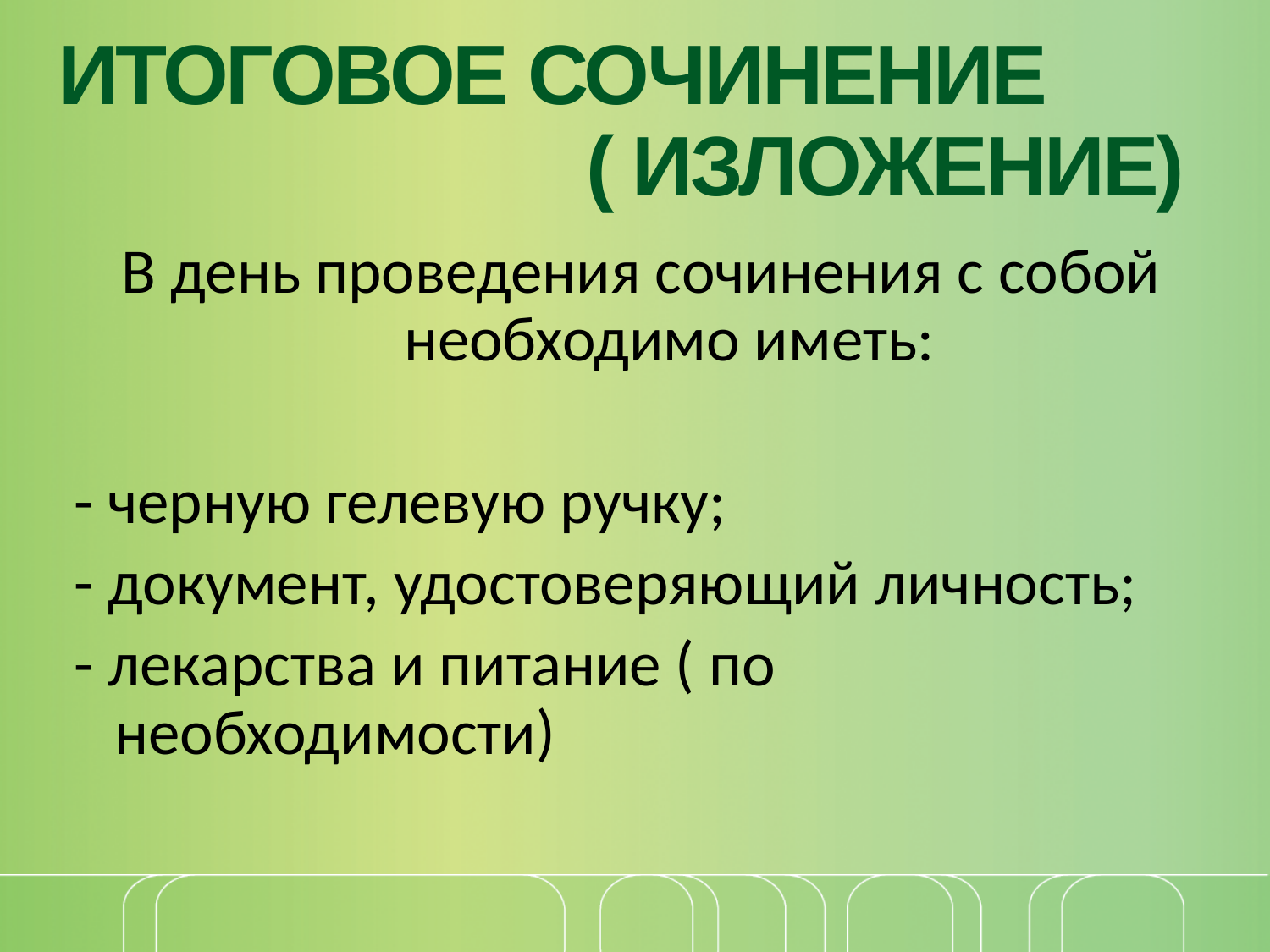

# ИТОГОВОЕ СОЧИНЕНИЕ                                 ( ИЗЛОЖЕНИЕ)
В день проведения сочинения с собой необходимо иметь:

 - черную гелевую ручку;
 - документ, удостоверяющий личность;
 - лекарства и питание ( по необходимости)